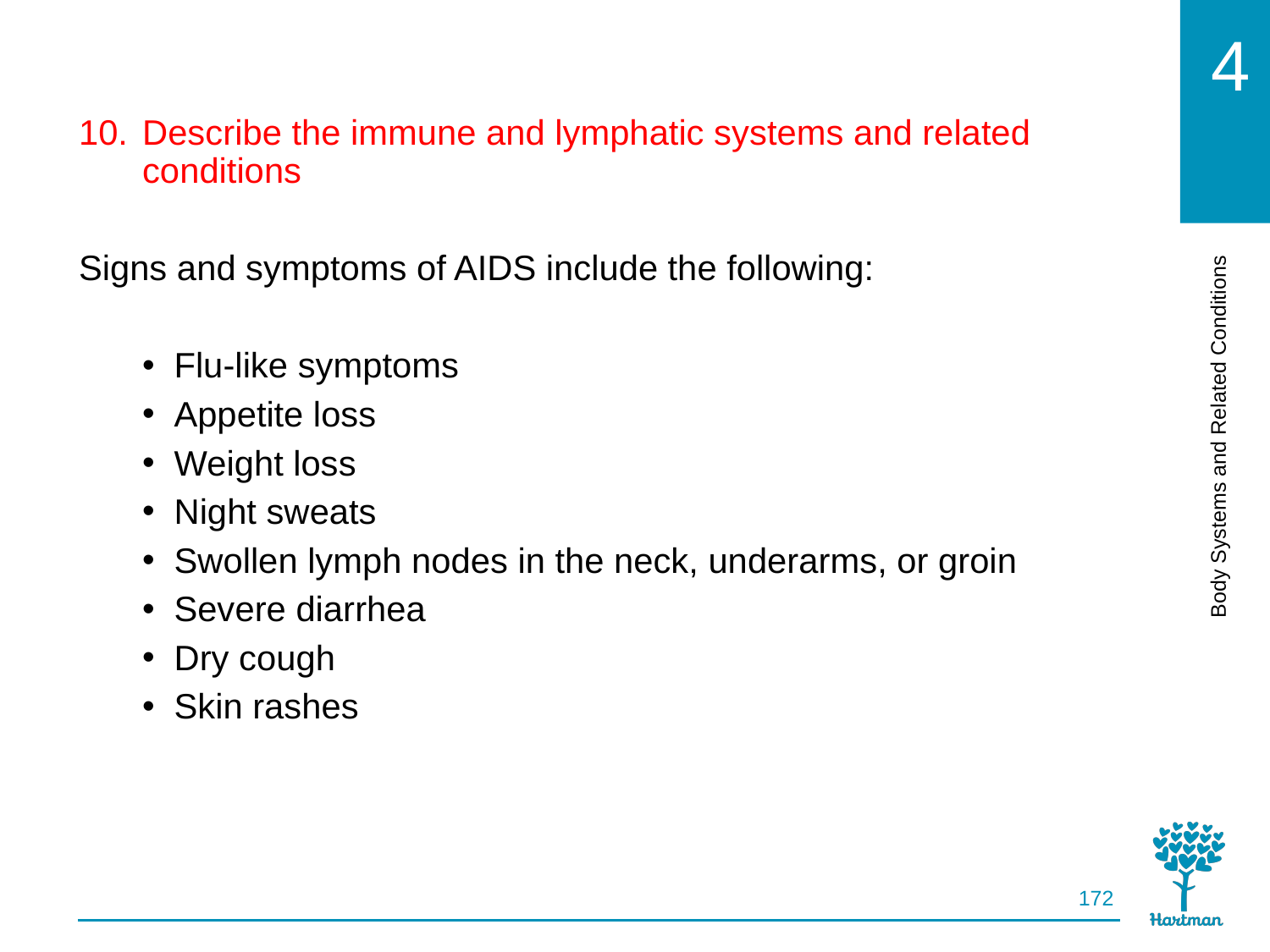

# LO10, content 9
Describe the immune and lymphatic systems and related conditions

Signs and symptoms of AIDS include the following:

Flu-like symptoms
Appetite loss
Weight loss
Night sweats
Swollen lymph nodes in the neck, underarms, or groin
Severe diarrhea
Dry cough
Skin rashes

172